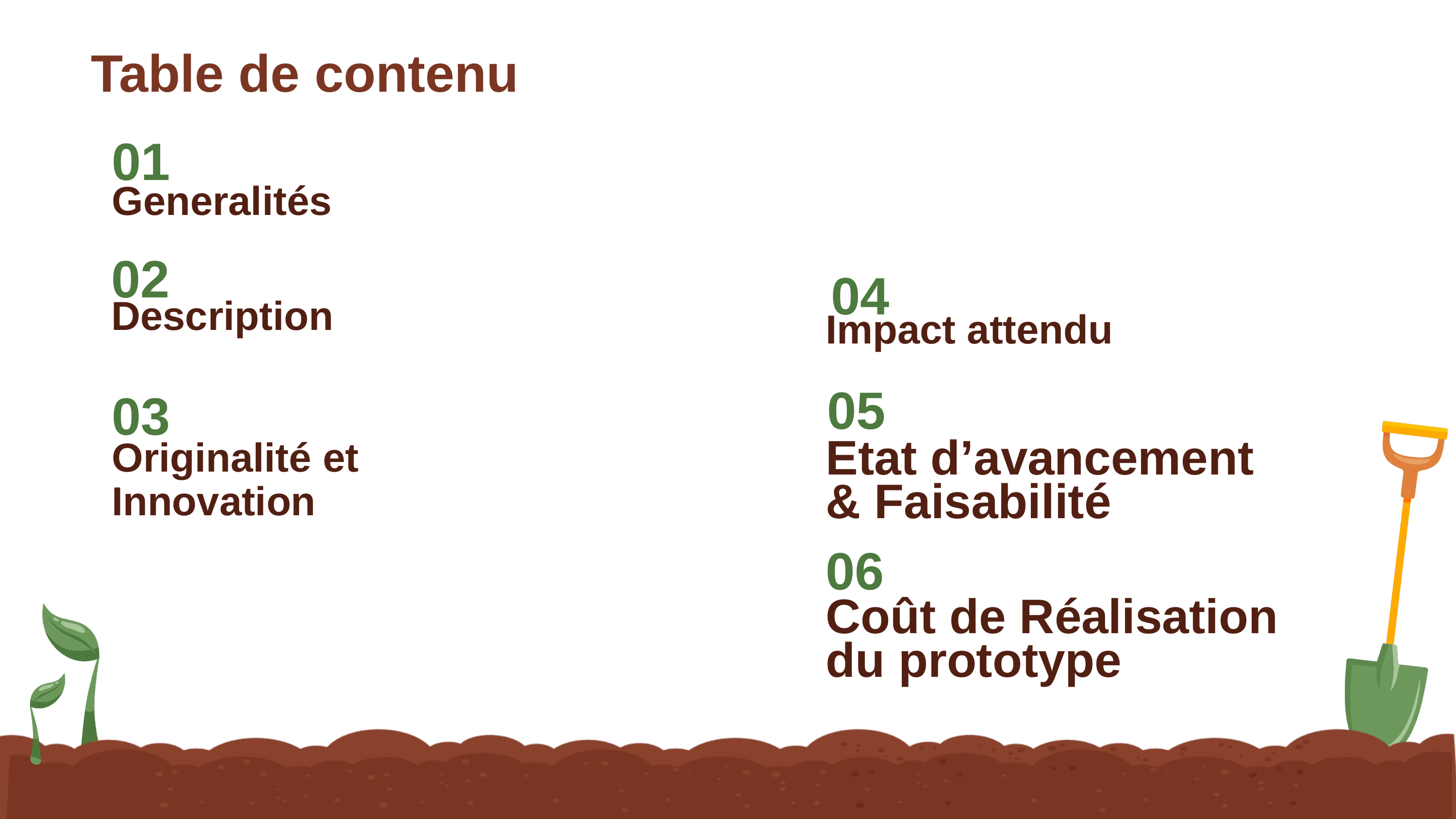

Table de contenu
01
Generalités
02
Description
03
Originalité et Innovation
04
Impact attendu
05
Etat d’avancement & Faisabilité
06
Coût de Réalisation du prototype